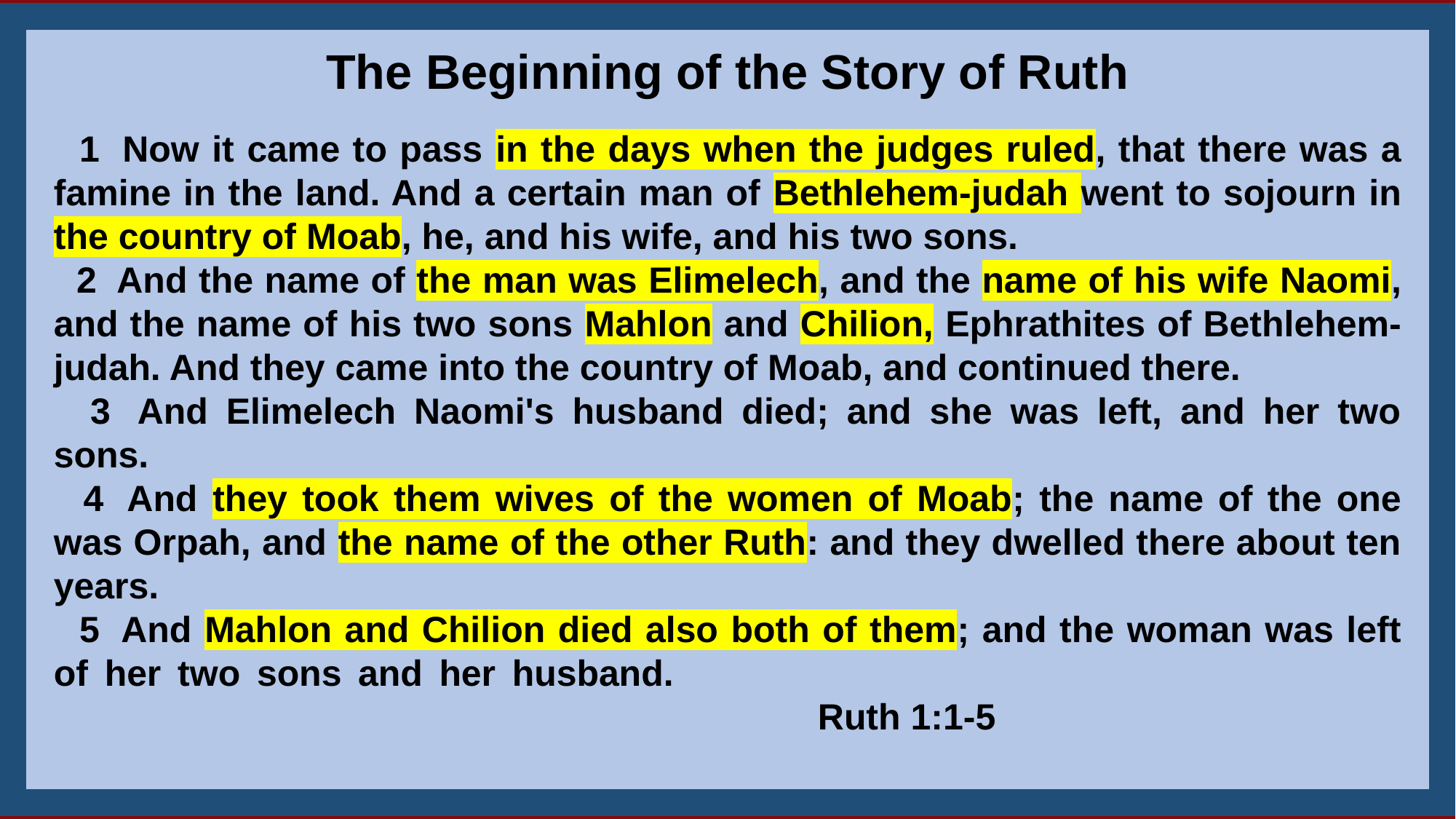

The Beginning of the Story of Ruth

  1  Now it came to pass in the days when the judges ruled, that there was a famine in the land. And a certain man of Bethlehem-judah went to sojourn in the country of Moab, he, and his wife, and his two sons.
  2  And the name of the man was Elimelech, and the name of his wife Naomi, and the name of his two sons Mahlon and Chilion, Ephrathites of Bethlehem-judah. And they came into the country of Moab, and continued there.
  3  And Elimelech Naomi's husband died; and she was left, and her two sons.
  4  And they took them wives of the women of Moab; the name of the one was Orpah, and the name of the other Ruth: and they dwelled there about ten years.
  5  And Mahlon and Chilion died also both of them; and the woman was left of her two sons and her husband.												 		Ruth 1:1-5
16